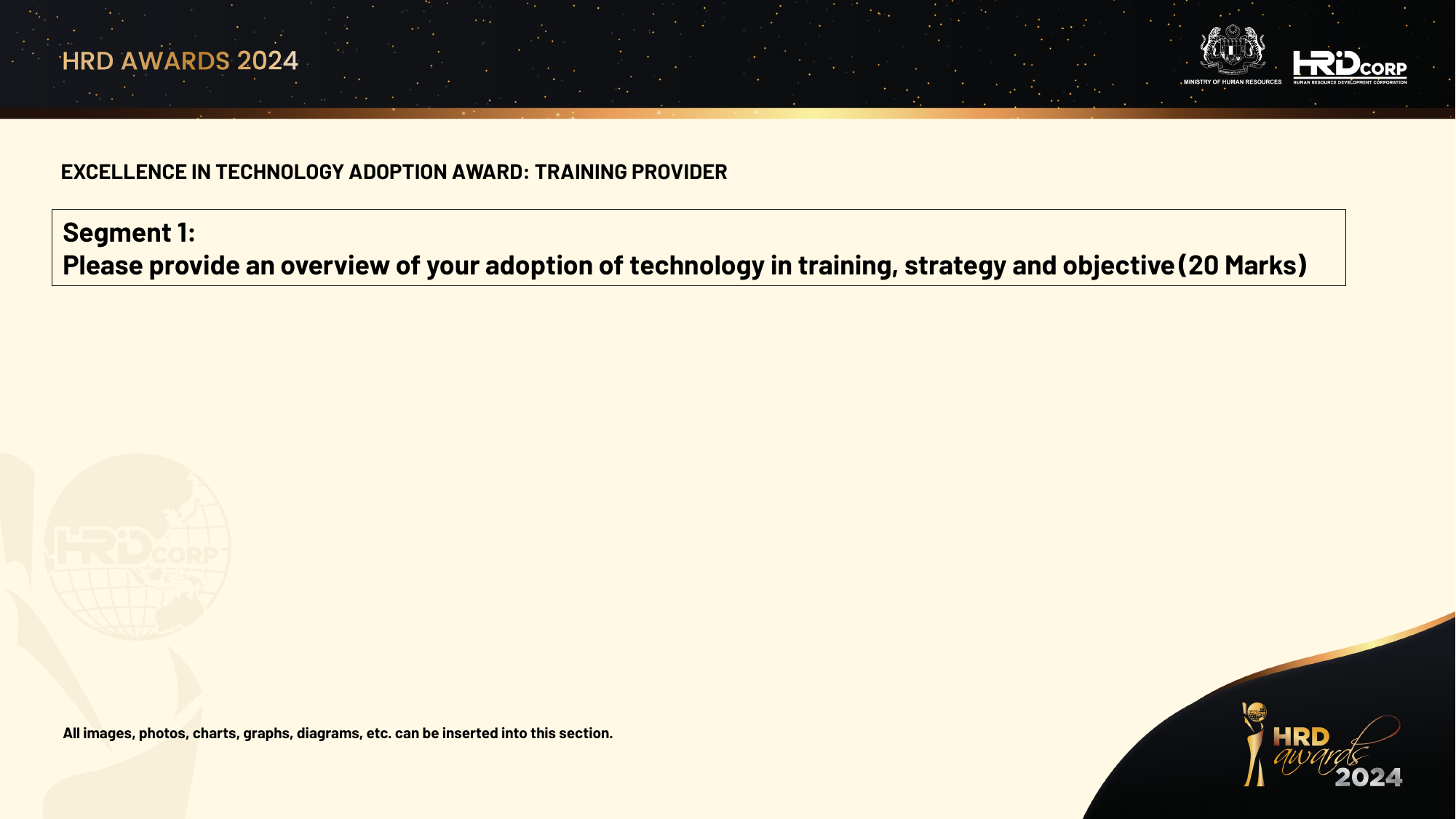

EXCELLENCE IN TECHNOLOGY ADOPTION AWARD: TRAINING PROVIDER
Segment 1:
Please provide an overview of your adoption of technology in training, strategy and objective (20 Marks)

All images, photos, charts, graphs, diagrams, etc. can be inserted into this section.